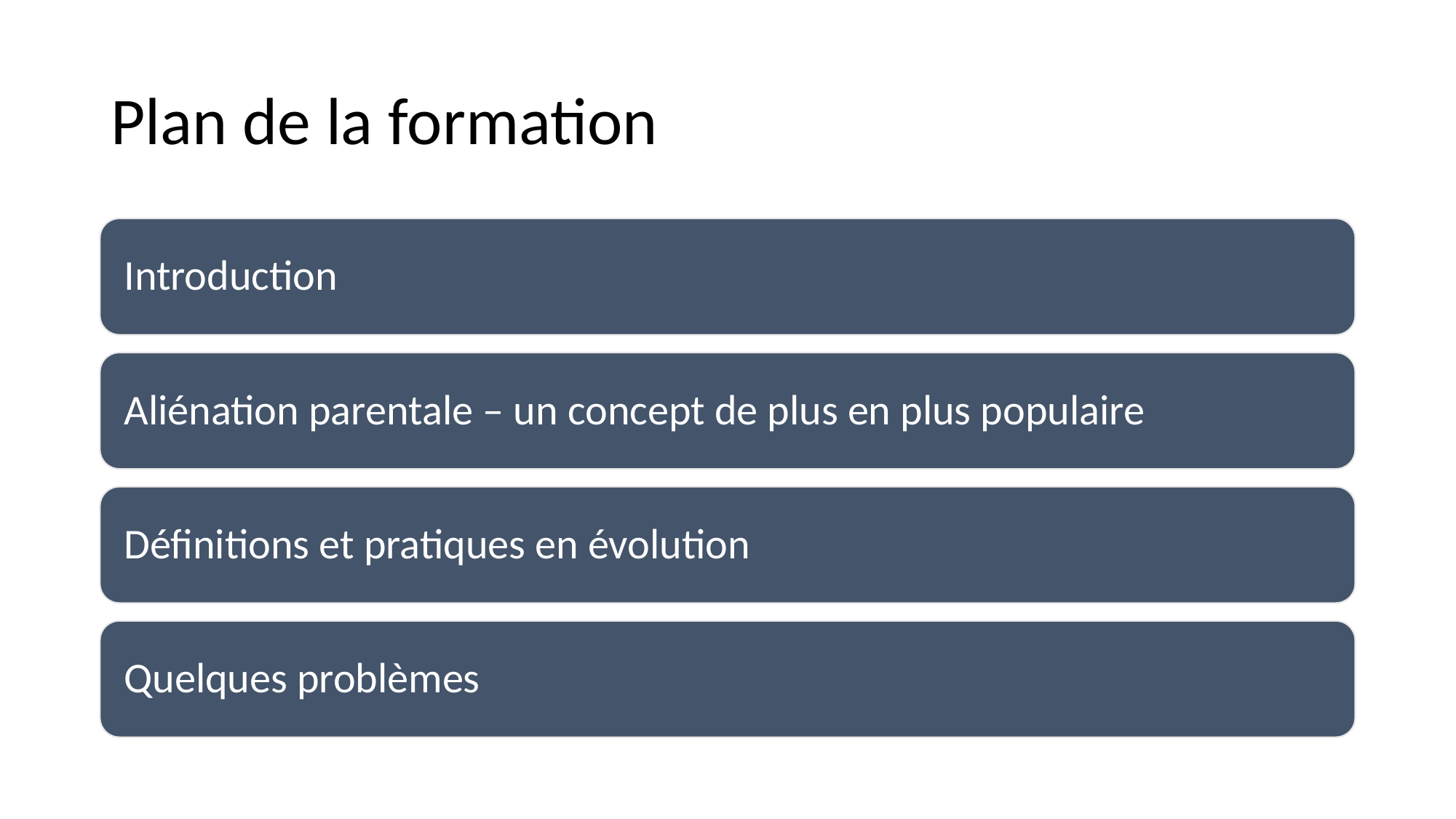

# Plan de la formation
Introduction
Aliénation parentale – un concept de plus en plus populaire
Définitions et pratiques en évolution
Quelques problèmes